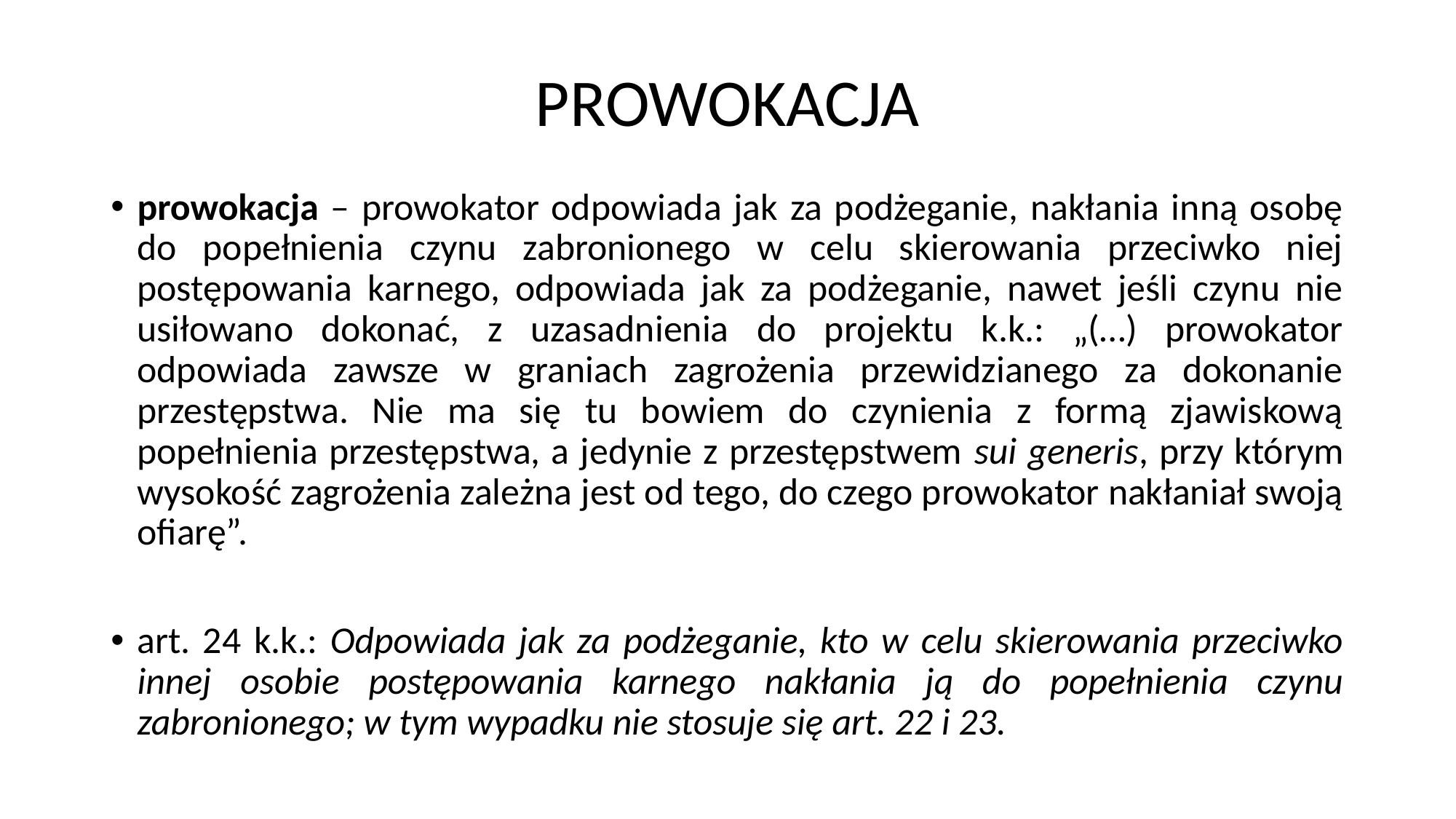

# PROWOKACJA
prowokacja – prowokator odpowiada jak za podżeganie, nakłania inną osobę do popełnienia czynu zabronionego w celu skierowania przeciwko niej postępowania karnego, odpowiada jak za podżeganie, nawet jeśli czynu nie usiłowano dokonać, z uzasadnienia do projektu k.k.: „(…) prowokator odpowiada zawsze w graniach zagrożenia przewidzianego za dokonanie przestępstwa. Nie ma się tu bowiem do czynienia z formą zjawiskową popełnienia przestępstwa, a jedynie z przestępstwem sui generis, przy którym wysokość zagrożenia zależna jest od tego, do czego prowokator nakłaniał swoją ofiarę”.

art. 24 k.k.: Odpowiada jak za podżeganie, kto w celu skierowania przeciwko innej osobie postępowania karnego nakłania ją do popełnienia czynu zabronionego; w tym wypadku nie stosuje się art. 22 i 23.